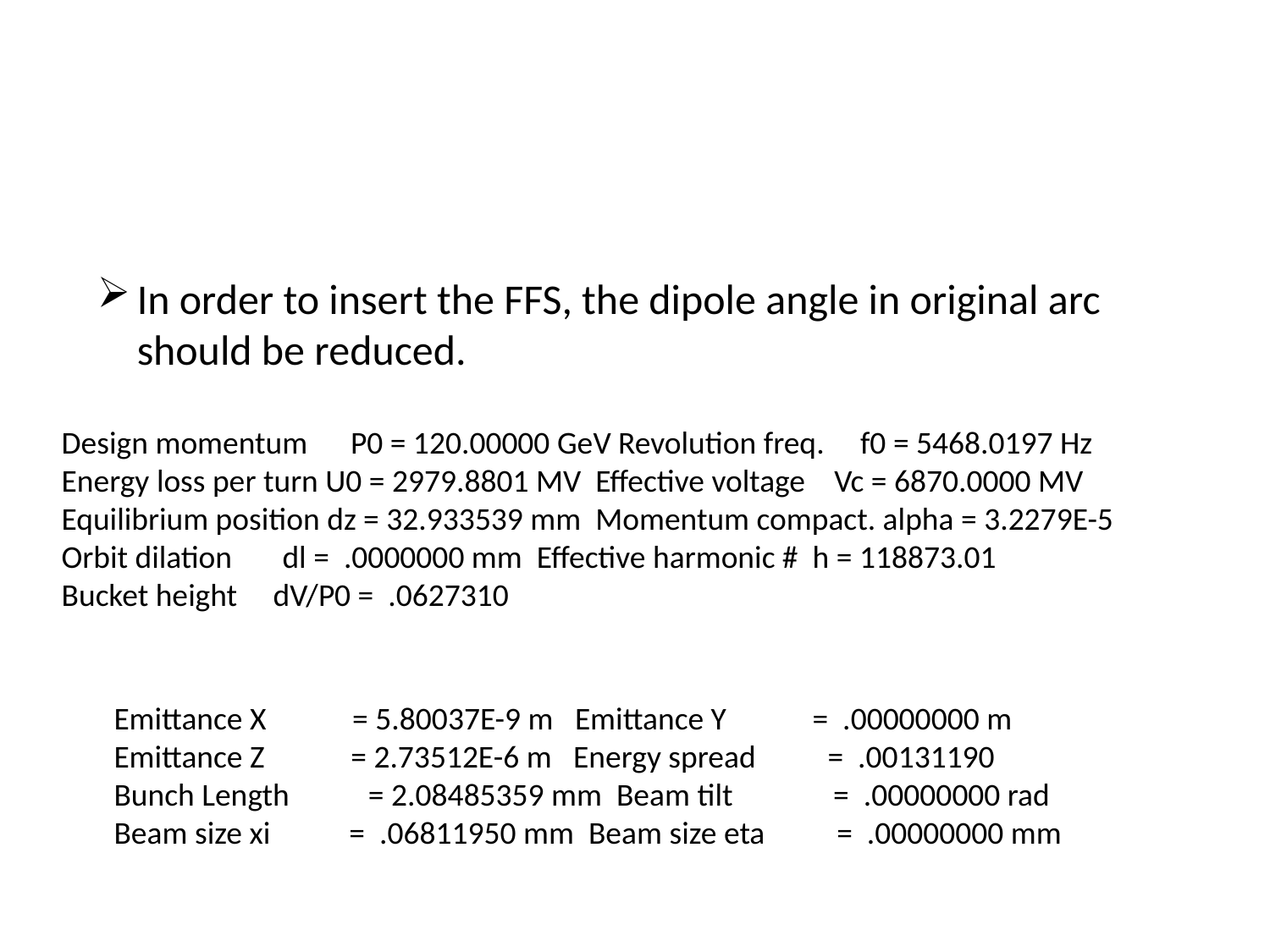

#
In order to insert the FFS, the dipole angle in original arc should be reduced.
Design momentum      P0 = 120.00000 GeV Revolution freq.     f0 = 5468.0197 Hz
Energy loss per turn U0 = 2979.8801 MV  Effective voltage    Vc = 6870.0000 MV
Equilibrium position dz = 32.933539 mm  Momentum compact. alpha = 3.2279E-5
Orbit dilation       dl =  .0000000 mm  Effective harmonic #  h = 118873.01
Bucket height     dV/P0 =  .0627310
Emittance X            = 5.80037E-9 m   Emittance Y            =  .00000000 m
Emittance Z            = 2.73512E-6 m   Energy spread          =  .00131190
Bunch Length           = 2.08485359 mm  Beam tilt              =  .00000000 rad
Beam size xi           =  .06811950 mm  Beam size eta          =  .00000000 mm